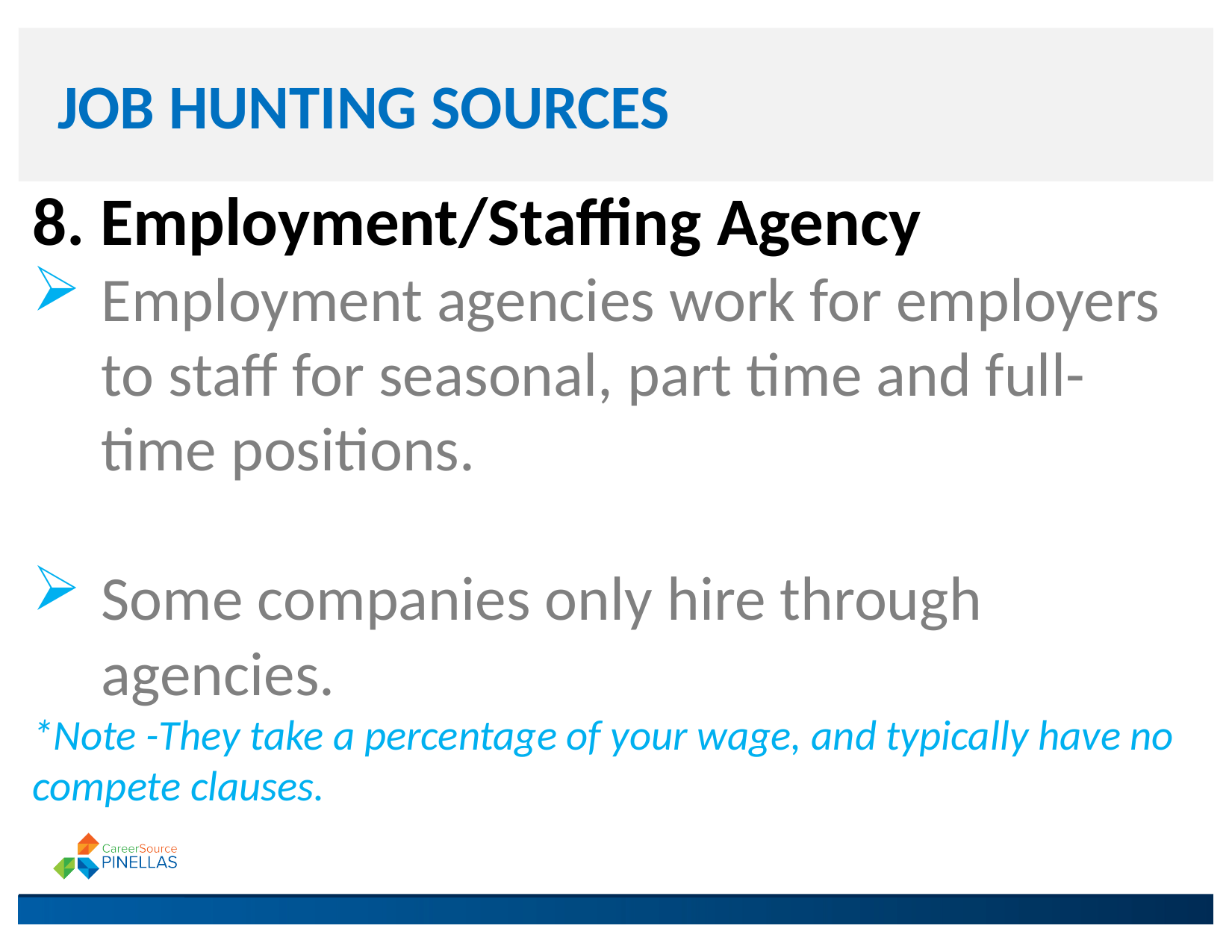

# JOB HUNTING SOURCES
8. Employment/Staffing Agency
Employment agencies work for employers to staff for seasonal, part time and full-time positions.

Some companies only hire through agencies.
*Note -They take a percentage of your wage, and typically have no compete clauses.